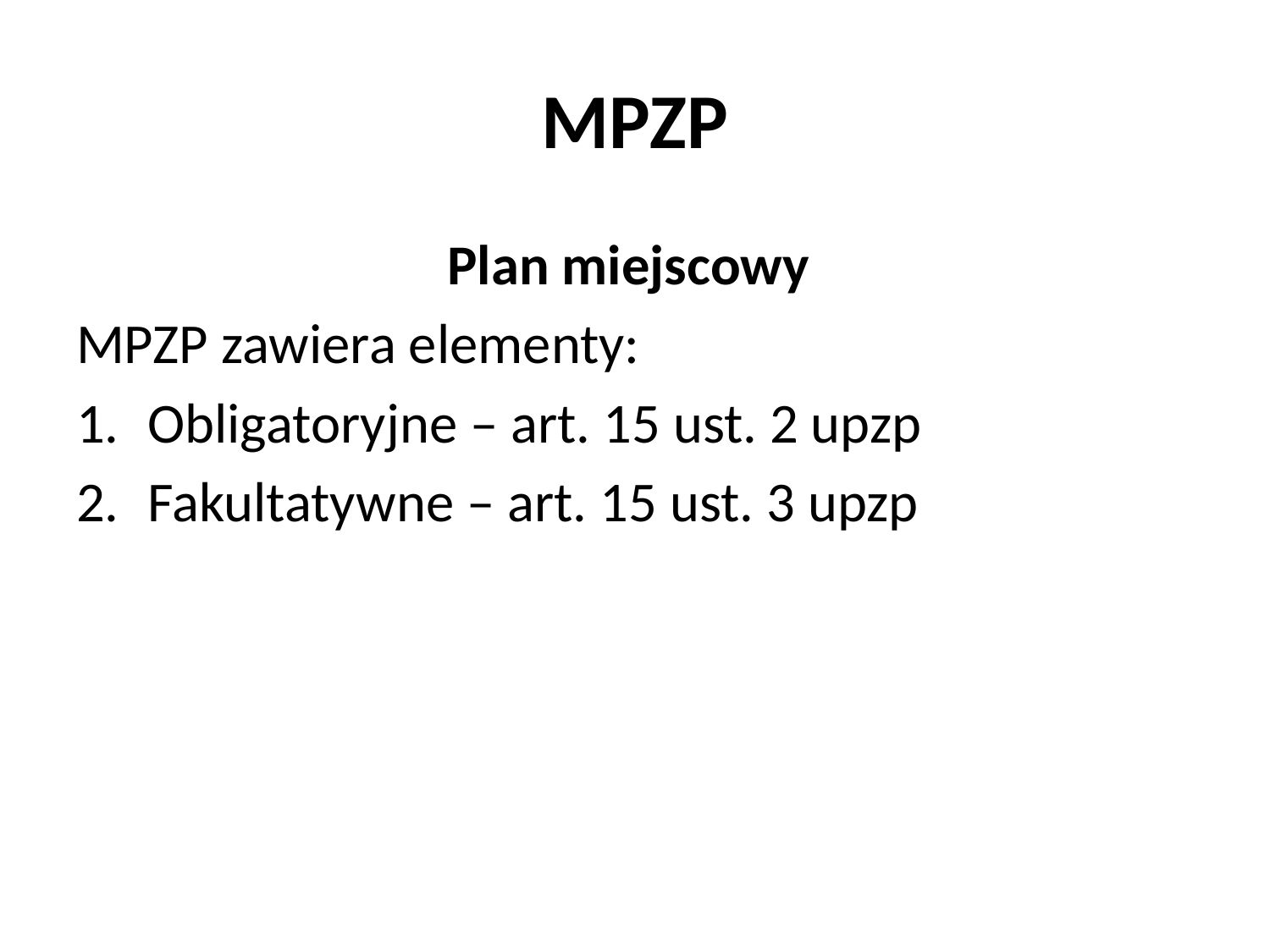

# MPZP
Plan miejscowy
MPZP zawiera elementy:
Obligatoryjne – art. 15 ust. 2 upzp
Fakultatywne – art. 15 ust. 3 upzp